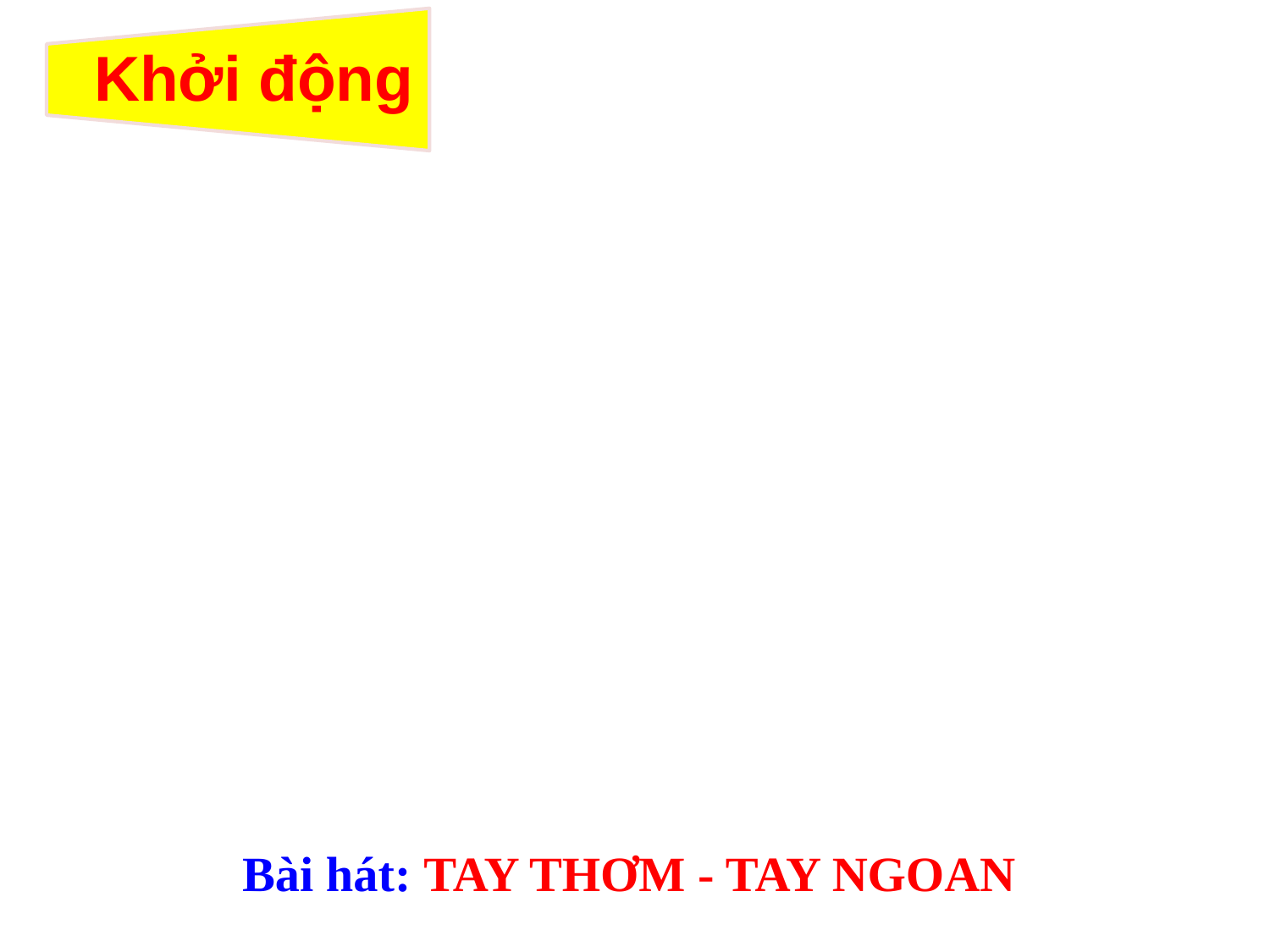

# Khởi động
Bài hát: TAY THƠM - TAY NGOAN